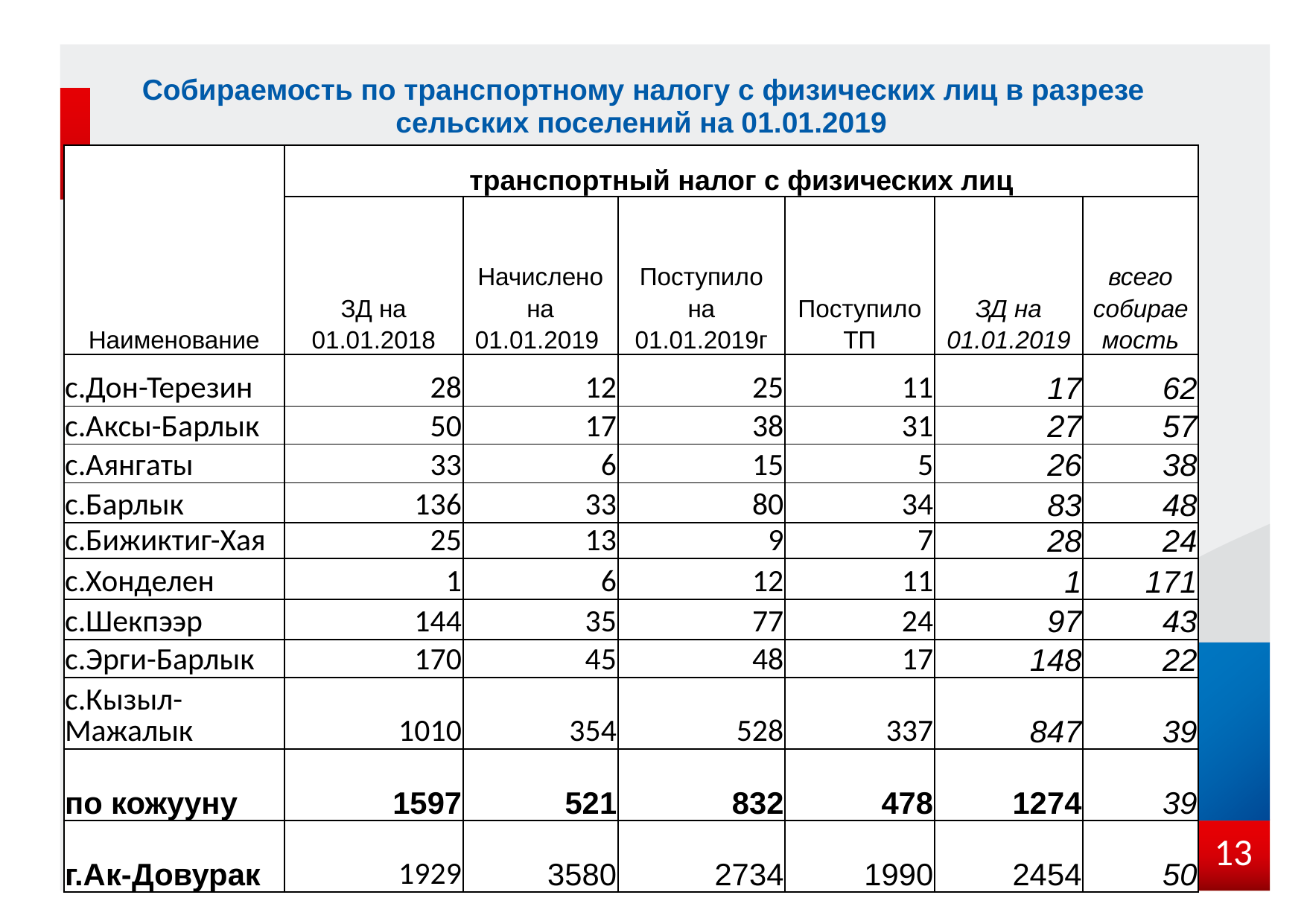

# Собираемость по транспортному налогу с физических лиц в разрезе сельских поселений на 01.01.2019
| Наименование | транспортный налог с физических лиц |  |  |  |  |  |
| --- | --- | --- | --- | --- | --- | --- |
|  | ЗД на 01.01.2018 | Начислено на 01.01.2019 | Поступило на 01.01.2019г | Поступило ТП | ЗД на 01.01.2019 | всего собираемость |
| с.Дон-Терезин | 28 | 12 | 25 | 11 | 17 | 62 |
| с.Аксы-Барлык | 50 | 17 | 38 | 31 | 27 | 57 |
| с.Аянгаты | 33 | 6 | 15 | 5 | 26 | 38 |
| с.Барлык | 136 | 33 | 80 | 34 | 83 | 48 |
| с.Бижиктиг-Хая | 25 | 13 | 9 | 7 | 28 | 24 |
| с.Хонделен | 1 | 6 | 12 | 11 | 1 | 171 |
| с.Шекпээр | 144 | 35 | 77 | 24 | 97 | 43 |
| с.Эрги-Барлык | 170 | 45 | 48 | 17 | 148 | 22 |
| с.Кызыл-Мажалык | 1010 | 354 | 528 | 337 | 847 | 39 |
| по кожууну | 1597 | 521 | 832 | 478 | 1274 | 39 |
| г.Ак-Довурак | 1929 | 3580 | 2734 | 1990 | 2454 | 50 |
13